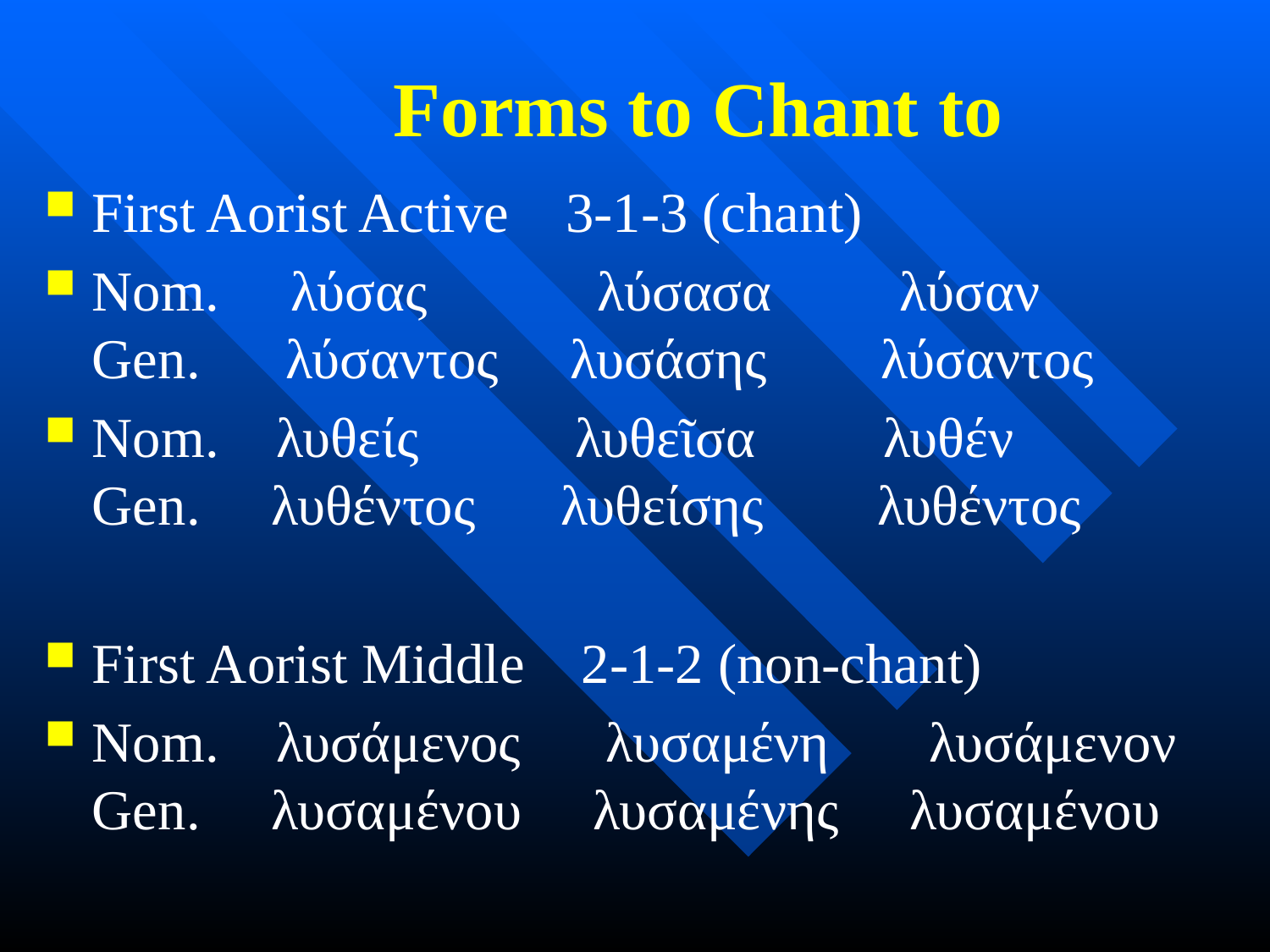

# Forms to Chant to
First Aorist Active    3-1-3 (chant)
Nom.     λύσας            λύσασα         λύσαν
Gen.      λύσαντος     λυσάσης        λύσαντος
Nom.    λυθείς           λυθεῖσα         λυθέν
Gen.     λυθέντος      λυθείσης        λυθέντος

First Aorist Middle    2-1-2 (non-chant)
Nom.    λυσάμενος      λυσαμένη       λυσάμενον
Gen.     λυσαμένου     λυσαμένης     λυσαμένου